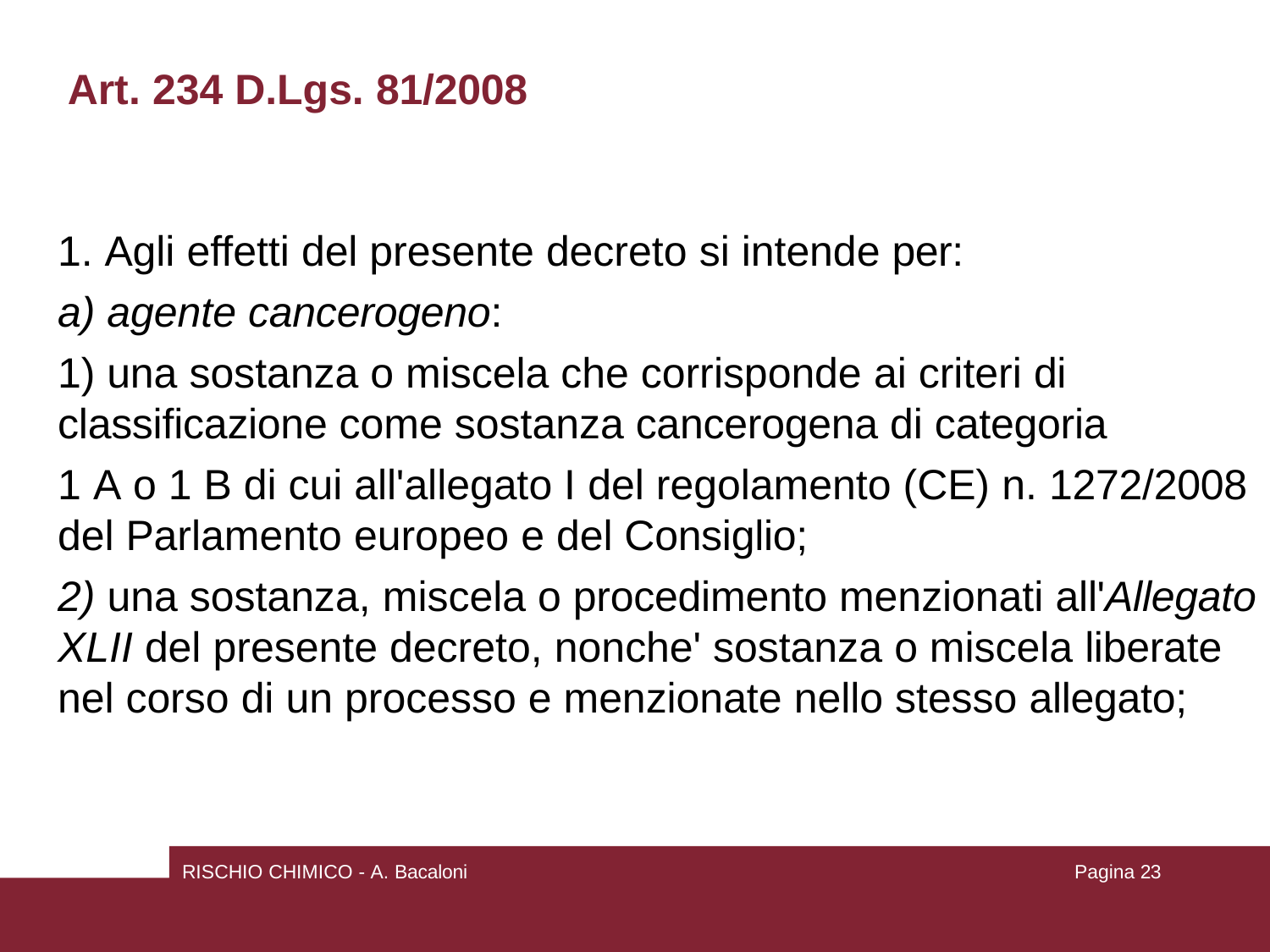

# Art. 234 D.Lgs. 81/2008
Agli effetti del presente decreto si intende per:
agente cancerogeno:
una sostanza o miscela che corrisponde ai criteri di
classificazione come sostanza cancerogena di categoria
1 A o 1 B di cui all'allegato I del regolamento (CE) n. 1272/2008 del Parlamento europeo e del Consiglio;
2) una sostanza, miscela o procedimento menzionati all'Allegato XLII del presente decreto, nonche' sostanza o miscela liberate nel corso di un processo e menzionate nello stesso allegato;
RISCHIO CHIMICO - A. Bacaloni
Pagina 23